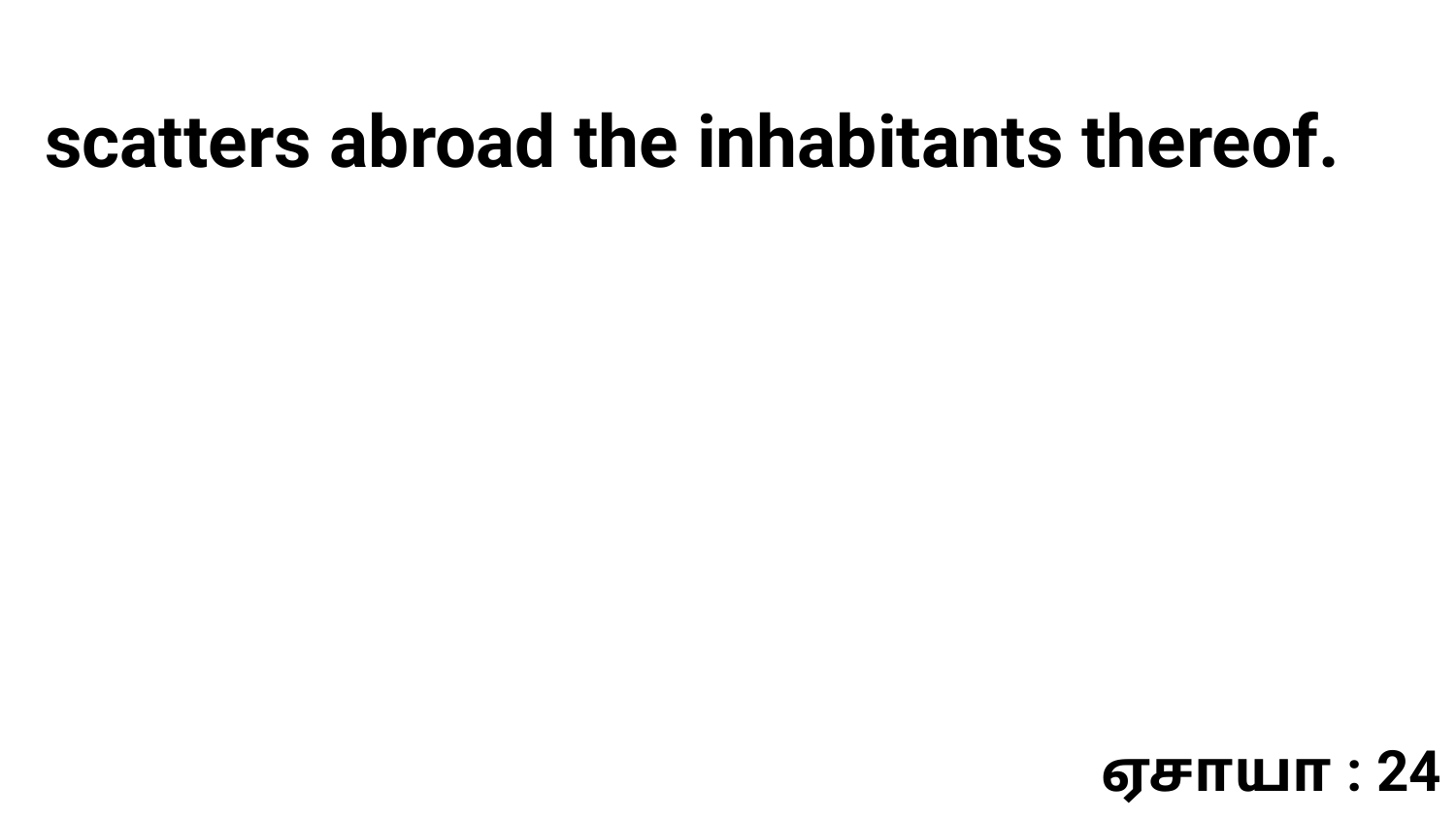

scatters abroad the inhabitants thereof.
ஏசாயா : 24